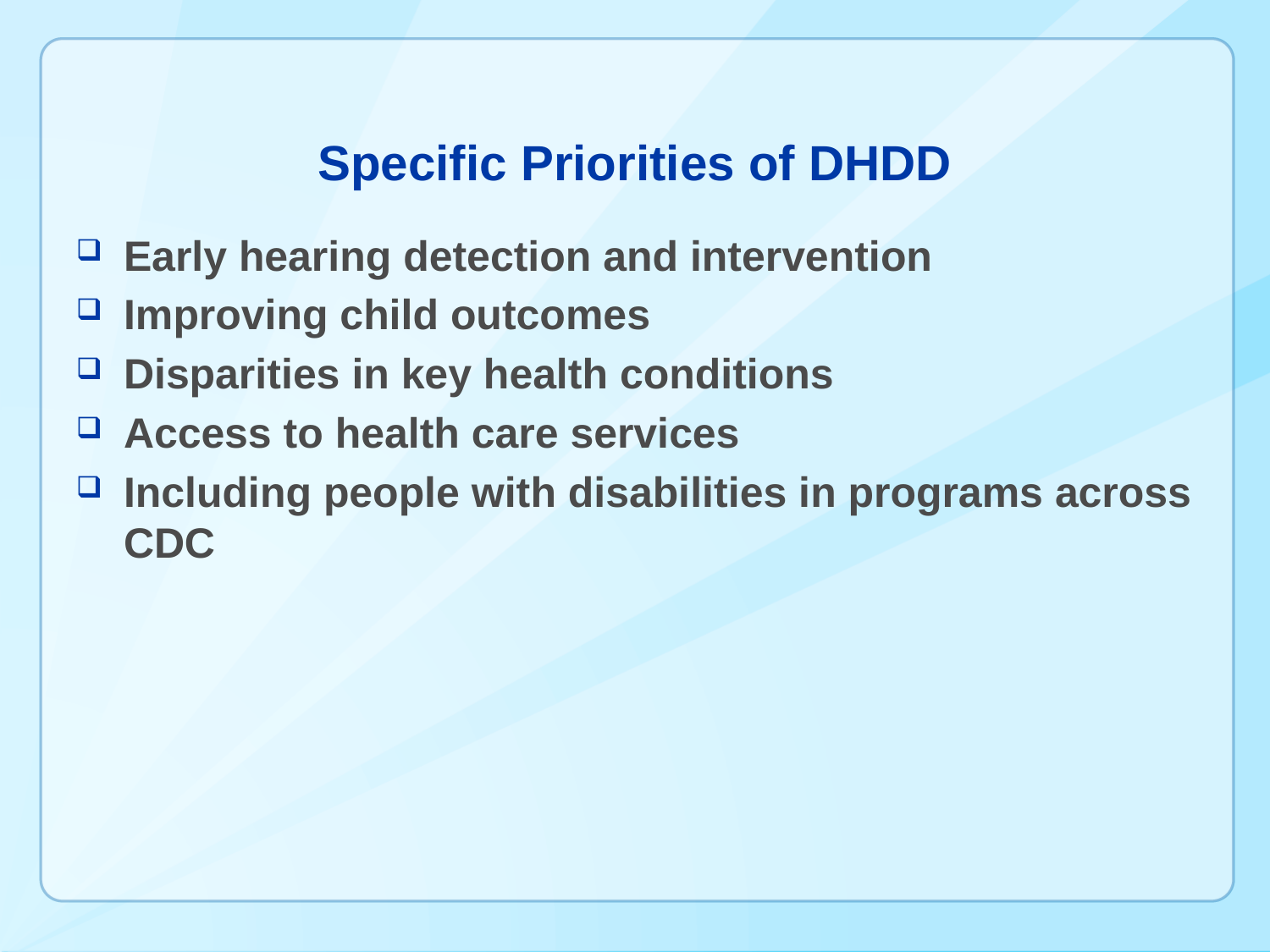

# Specific Priorities of DHDD
Early hearing detection and intervention
Improving child outcomes
Disparities in key health conditions
Access to health care services
Including people with disabilities in programs across CDC